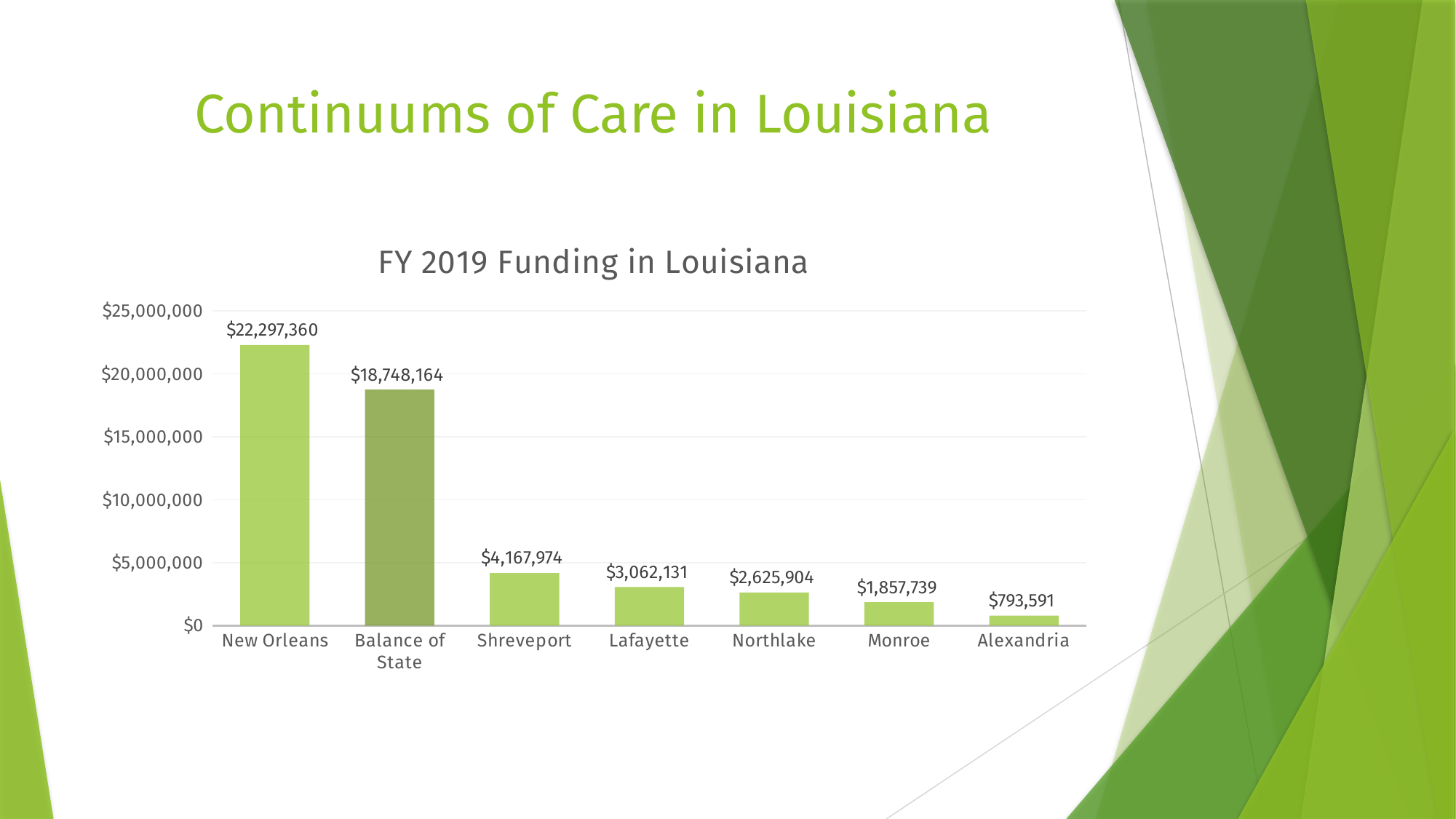

# Continuums of Care in Louisiana

### Chart: FY 2019 Funding in Louisiana

| Category | FY 2019 Funding |
|---|---|
| New Orleans | 22297360.0 |
| Balance of State | 18748164.0 |
| Shreveport | 4167974.0 |
| Lafayette | 3062131.0 |
| Northlake | 2625904.0 |
| Monroe | 1857739.0 |
| Alexandria | 793591.0 |